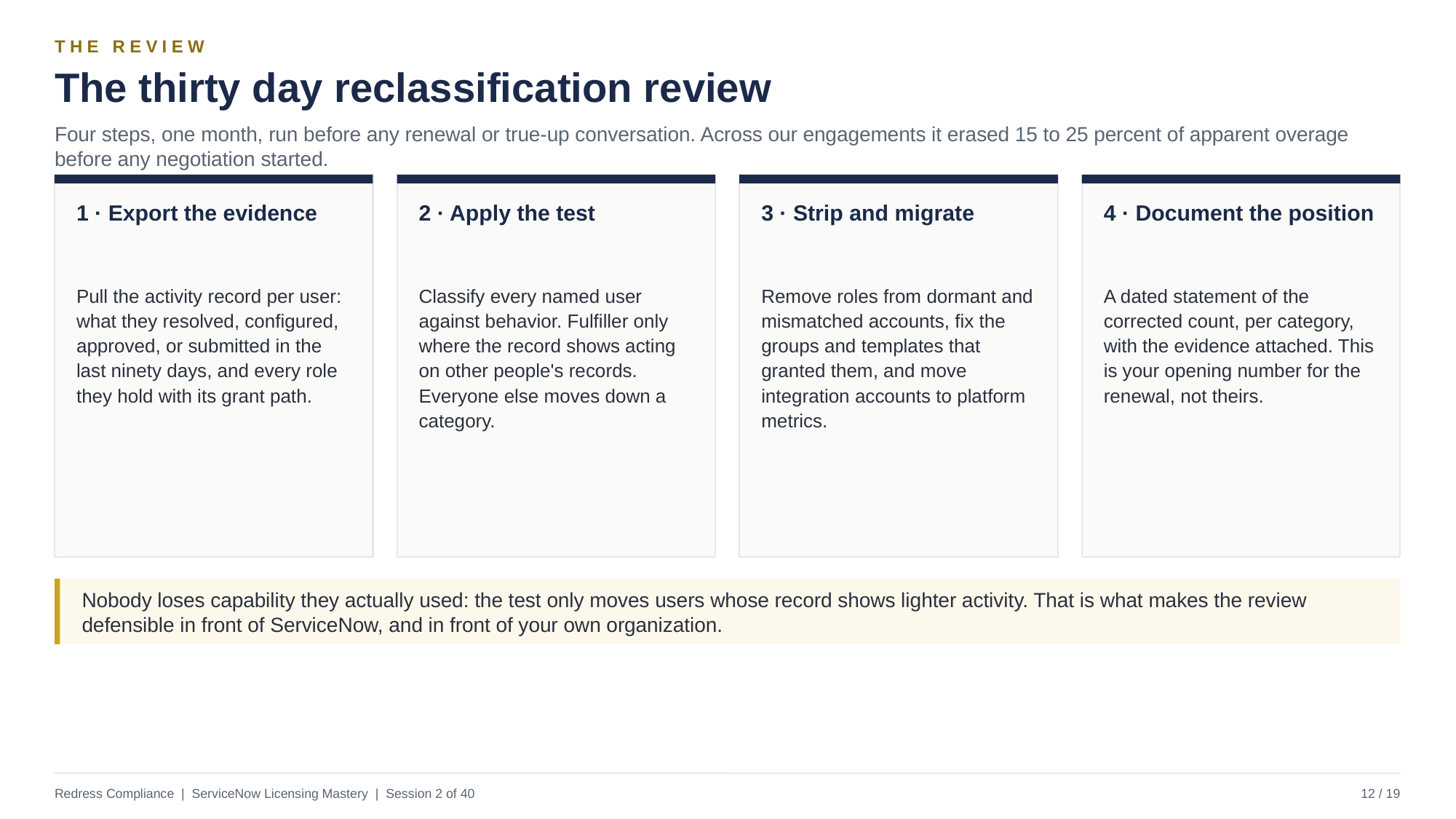

THE REVIEW
The thirty day reclassification review
Four steps, one month, run before any renewal or true-up conversation. Across our engagements it erased 15 to 25 percent of apparent overage before any negotiation started.

1 · Export the evidence
2 · Apply the test
3 · Strip and migrate
4 · Document the position
Pull the activity record per user: what they resolved, configured, approved, or submitted in the last ninety days, and every role they hold with its grant path.
Classify every named user against behavior. Fulfiller only where the record shows acting on other people's records. Everyone else moves down a category.
Remove roles from dormant and mismatched accounts, fix the groups and templates that granted them, and move integration accounts to platform metrics.
A dated statement of the corrected count, per category, with the evidence attached. This is your opening number for the renewal, not theirs.

Nobody loses capability they actually used: the test only moves users whose record shows lighter activity. That is what makes the review defensible in front of ServiceNow, and in front of your own organization.

Redress Compliance  |  ServiceNow Licensing Mastery  |  Session 2 of 40
12 / 19